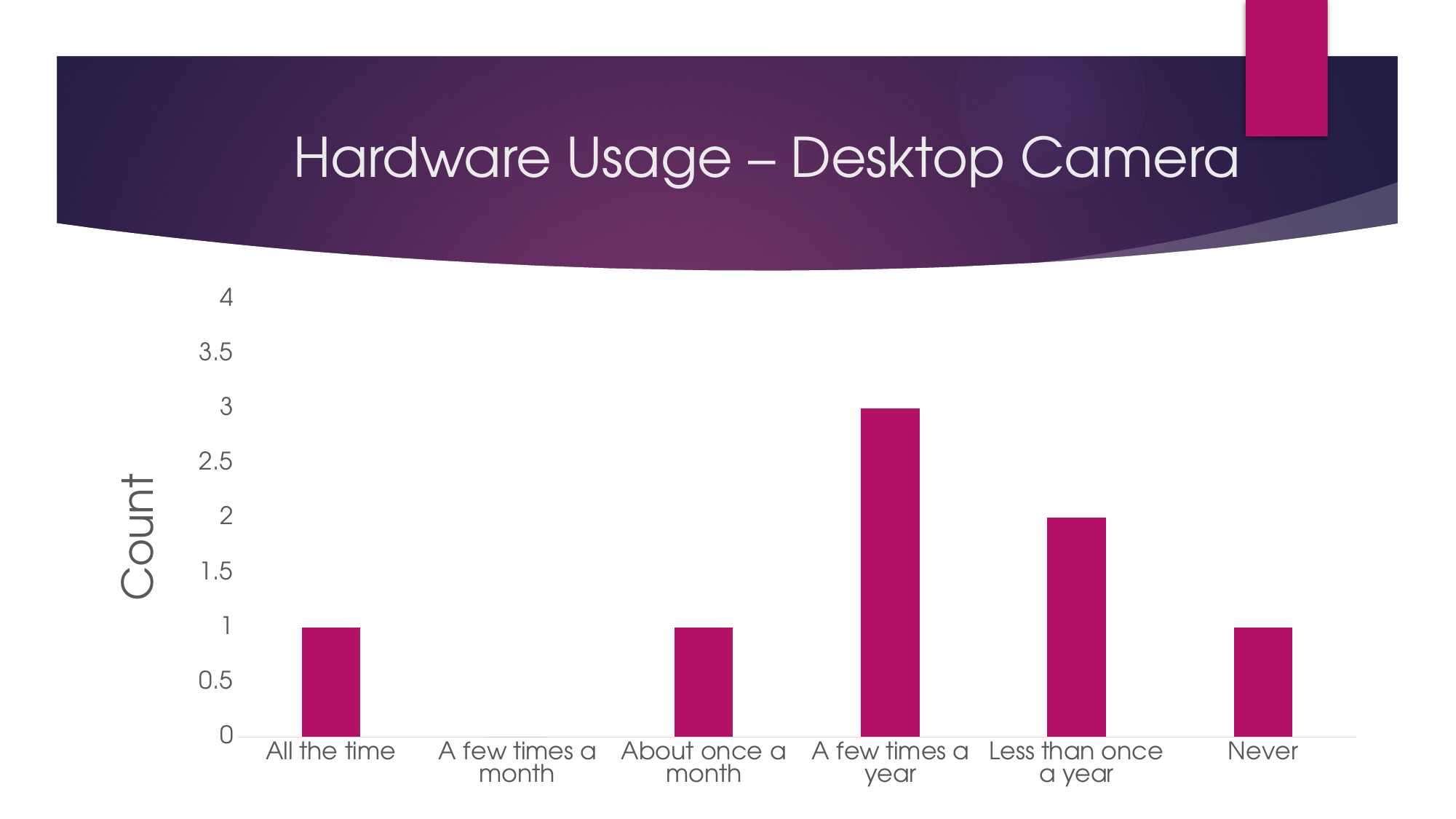

# Hardware Usage – Desktop Camera

### Chart

| Category | 1 |
|---|---|
| All the time | 1.0 |
| A few times a month | 0.0 |
| About once a month | 1.0 |
| A few times a year | 3.0 |
| Less than once a year | 2.0 |
| Never | 1.0 |